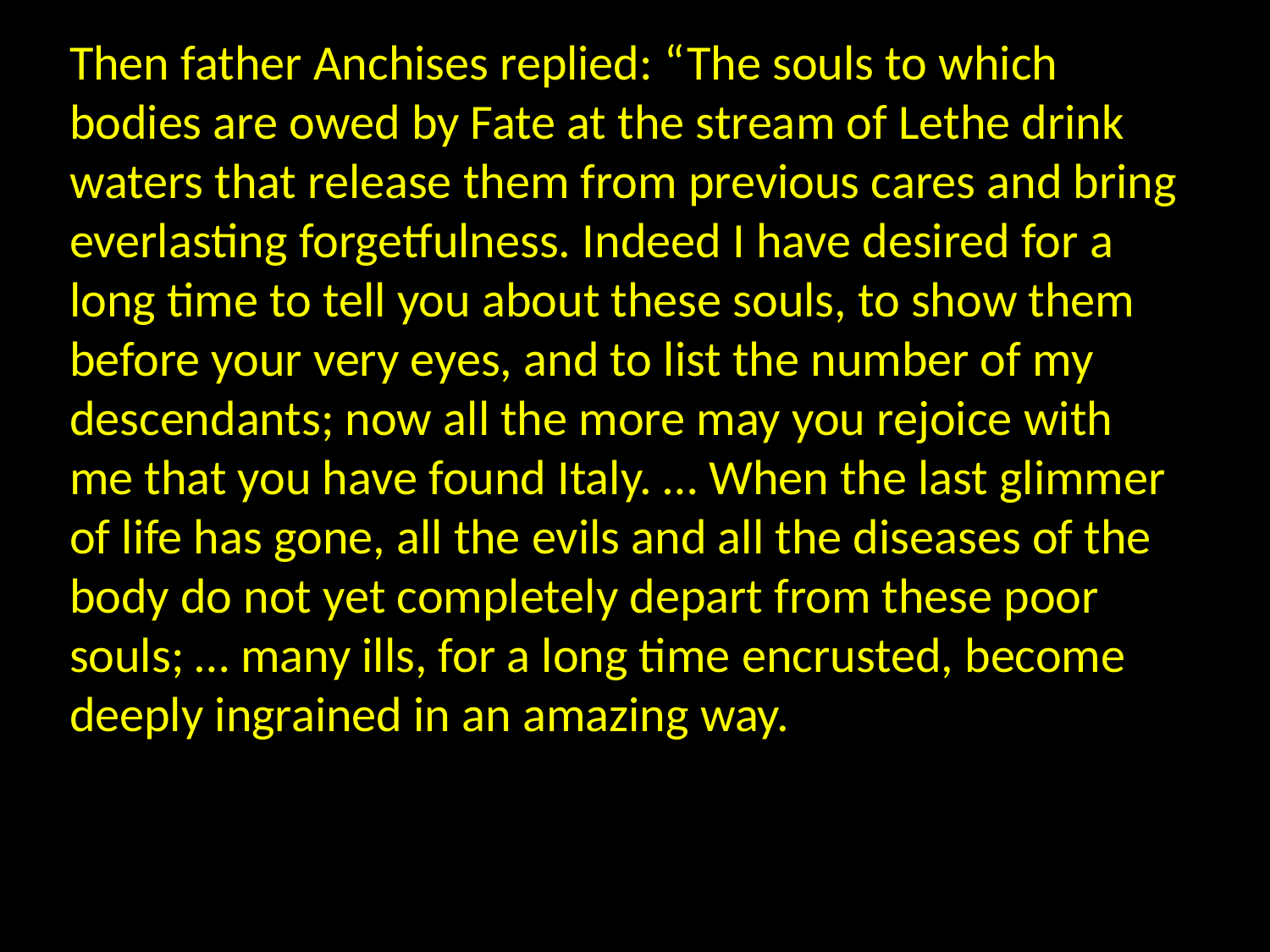

Then father Anchises replied: “The souls to which bodies are owed by Fate at the stream of Lethe drink waters that release them from previous cares and bring everlasting forgetfulness. Indeed I have desired for a long time to tell you about these souls, to show them before your very eyes, and to list the number of my descendants; now all the more may you rejoice with me that you have found Italy. … When the last glimmer of life has gone, all the evils and all the diseases of the body do not yet completely depart from these poor souls; … many ills, for a long time encrusted, become deeply ingrained in an amazing way.